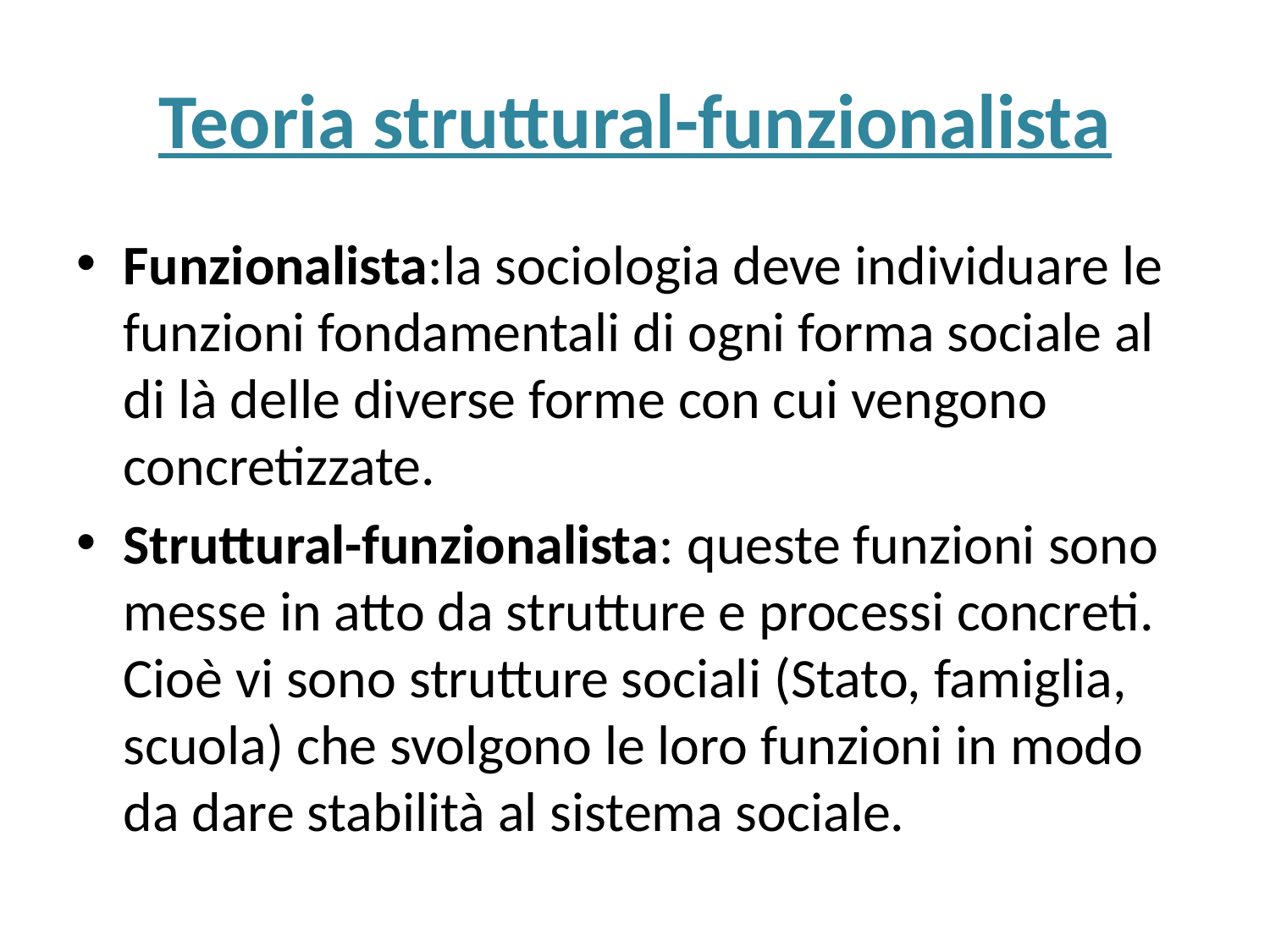

# Teoria struttural-funzionalista
Funzionalista:la sociologia deve individuare le funzioni fondamentali di ogni forma sociale al di là delle diverse forme con cui vengono concretizzate.
Struttural-funzionalista: queste funzioni sono messe in atto da strutture e processi concreti. Cioè vi sono strutture sociali (Stato, famiglia, scuola) che svolgono le loro funzioni in modo da dare stabilità al sistema sociale.